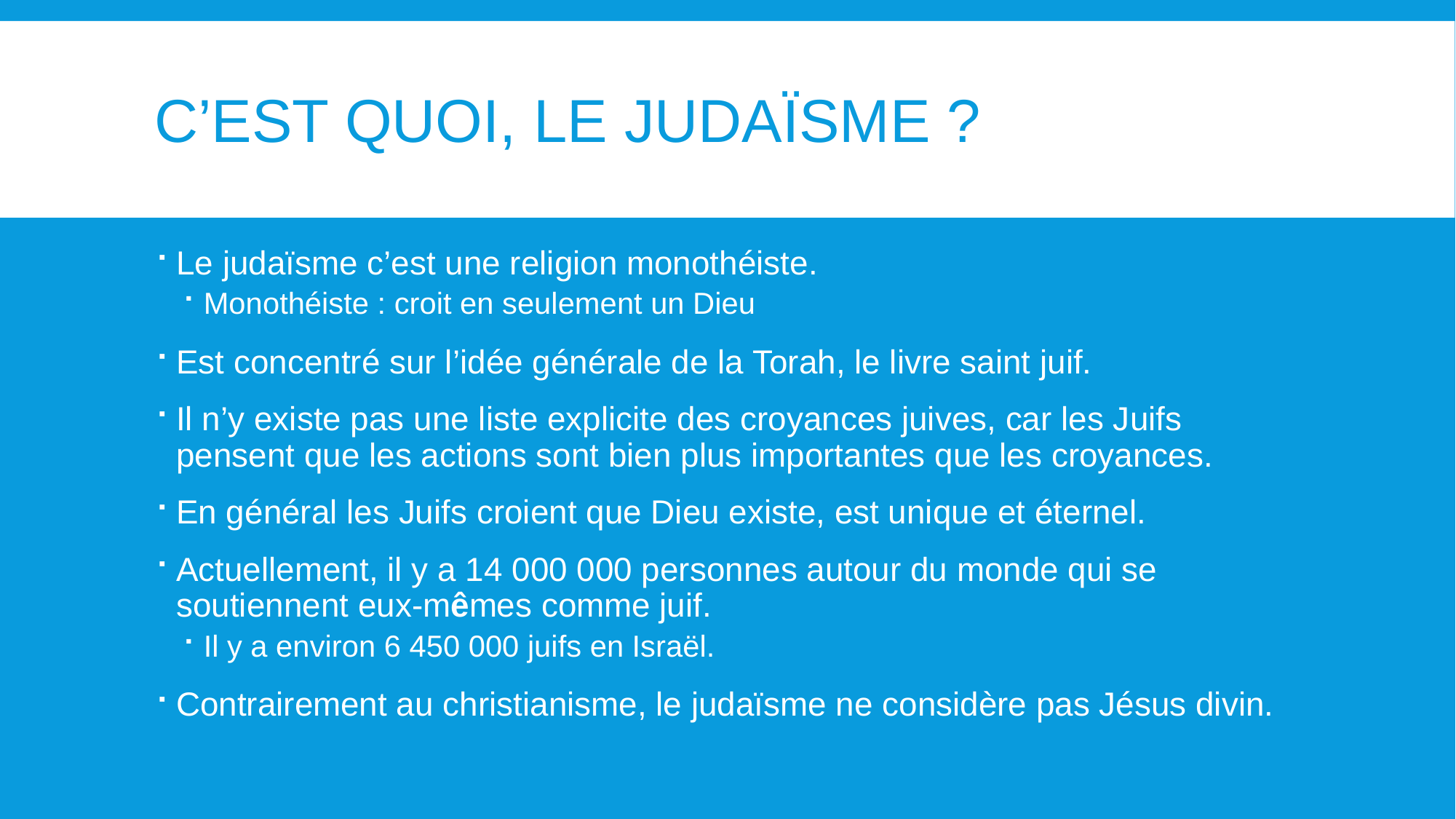

# C’est quoi, le judaïsme ?
Le judaïsme c’est une religion monothéiste.
Monothéiste : croit en seulement un Dieu
Est concentré sur l’idée générale de la Torah, le livre saint juif.
Il n’y existe pas une liste explicite des croyances juives, car les Juifs pensent que les actions sont bien plus importantes que les croyances.
En général les Juifs croient que Dieu existe, est unique et éternel.
Actuellement, il y a 14 000 000 personnes autour du monde qui se soutiennent eux-mêmes comme juif.
Il y a environ 6 450 000 juifs en Israël.
Contrairement au christianisme, le judaïsme ne considère pas Jésus divin.